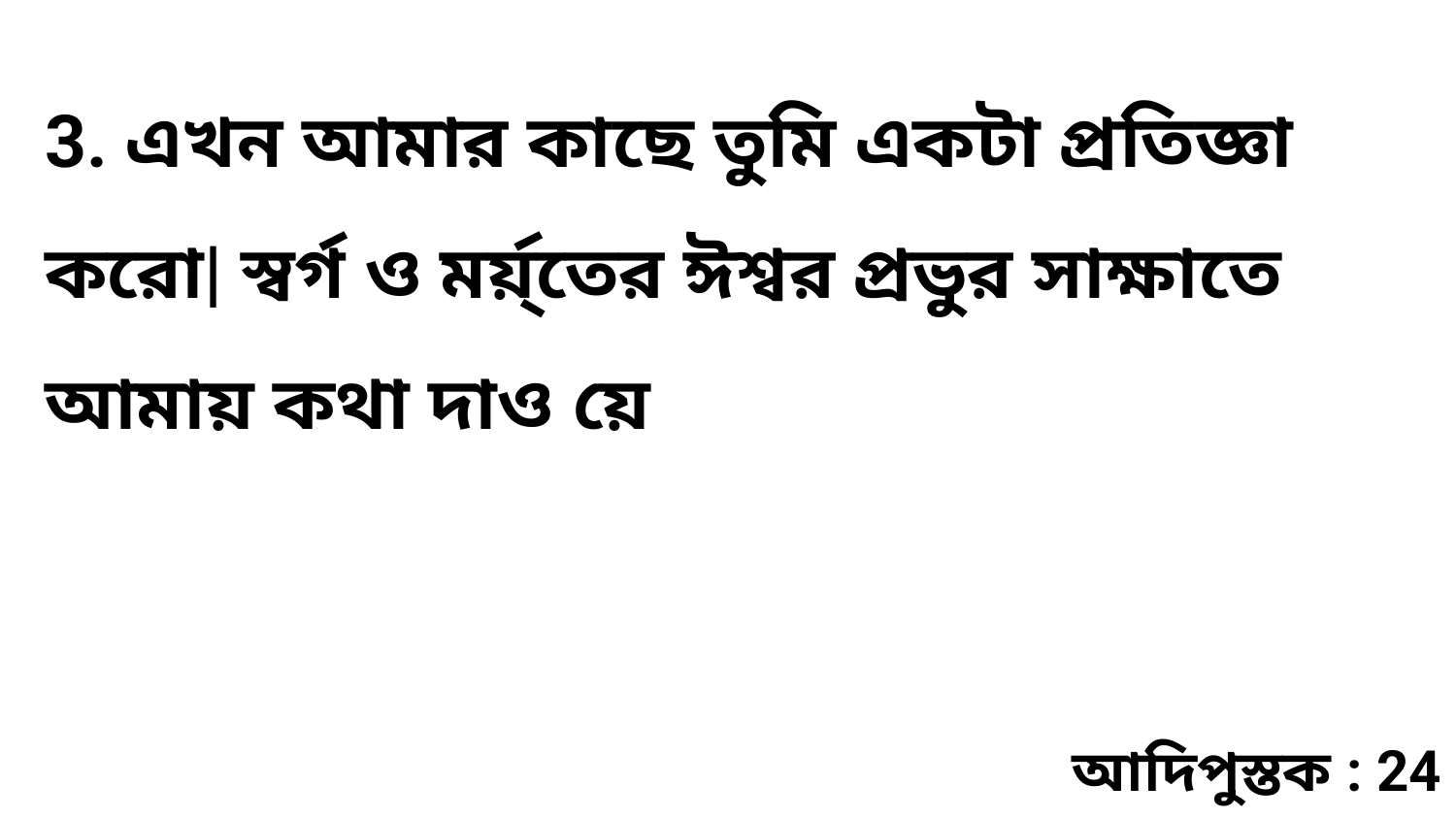

3. এখন আমার কাছে তুমি একটা প্রতিজ্ঞা করো| স্বর্গ ও মর্য়্তের ঈশ্বর প্রভুর সাক্ষাতে আমায় কথা দাও য়ে
আদিপুস্তক : 24